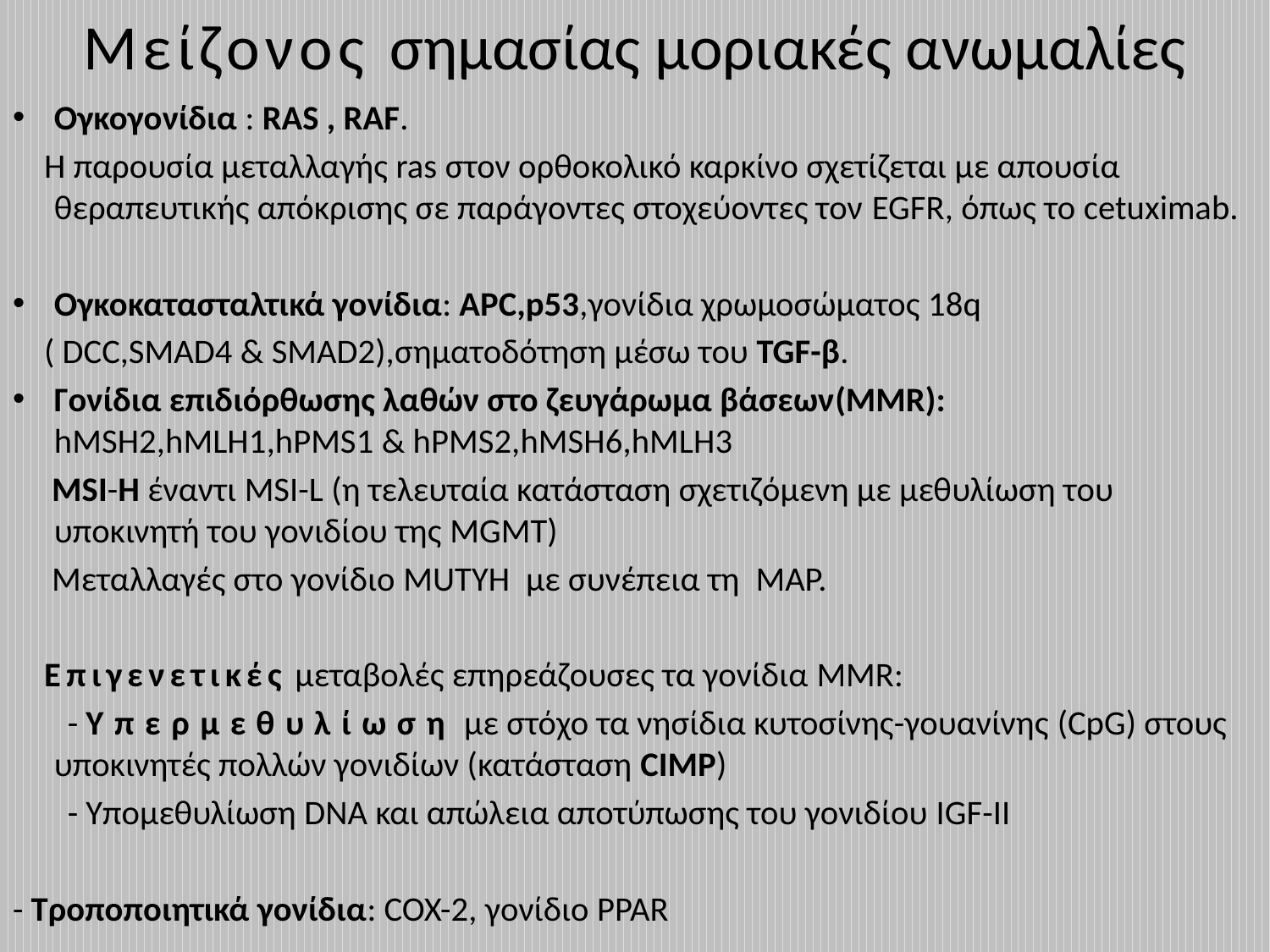

# Mείζονος σημασίας μοριακές ανωμαλίες
Ογκογονίδια : RAS , RAF.
    Η παρουσία μεταλλαγής ras στον ορθοκολικό καρκίνο σχετίζεται με απουσία θεραπευτικής απόκρισης σε παράγοντες στοχεύοντες τον EGFR, όπως το cetuximab.

Oγκοκατασταλτικά γονίδια: APC,p53,γονίδια χρωμοσώματος 18q
    ( DCC,SMAD4 & SMAD2),σηματοδότηση μέσω του TGF-β.
Γονίδια επιδιόρθωσης λαθών στο ζευγάρωμα βάσεων(MMR): hMSH2,hMLH1,hPMS1 & hPMS2,hMSH6,hMLH3
     MSI-H έναντι MSI-L (η τελευταία κατάσταση σχετιζόμενη με μεθυλίωση του υποκινητή του γονιδίου της MGMT)
     Μεταλλαγές στο γονίδιο MUTYH  με συνέπεια τη  MAP.

    Επιγενετικές μεταβολές επηρεάζουσες τα γονίδια MMR:
       - Υπερμεθυλίωση με στόχο τα νησίδια κυτοσίνης-γουανίνης (CpG) στους υποκινητές πολλών γονιδίων (κατάσταση CIMP)
       - Yπομεθυλίωση DNA και απώλεια αποτύπωσης του γονιδίου IGF-II

- Τροποποιητικά γονίδια: COX-2, γονίδιο PPAR